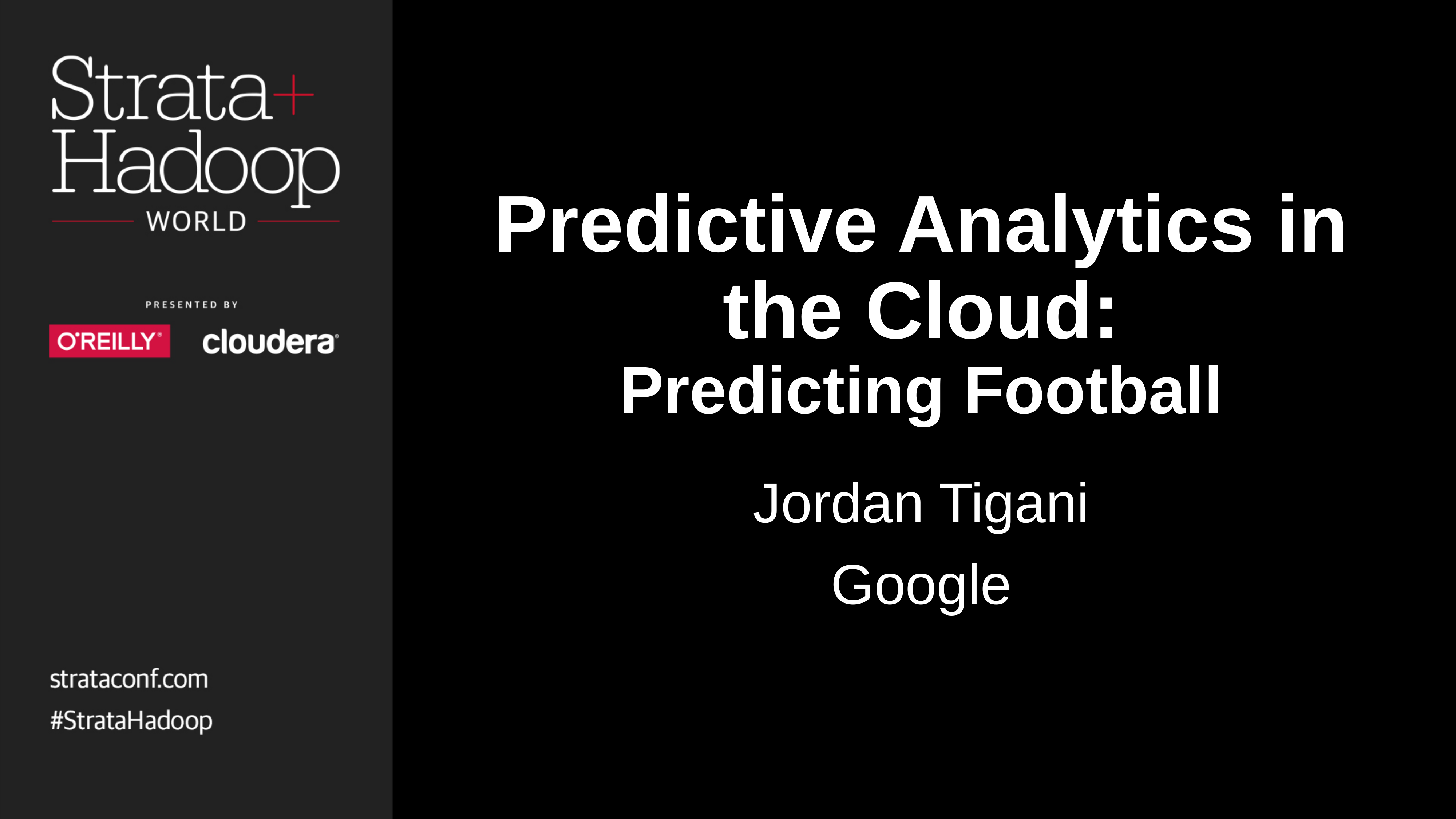

# Predictive Analytics in the Cloud: Predicting Football
Jordan Tigani
Google